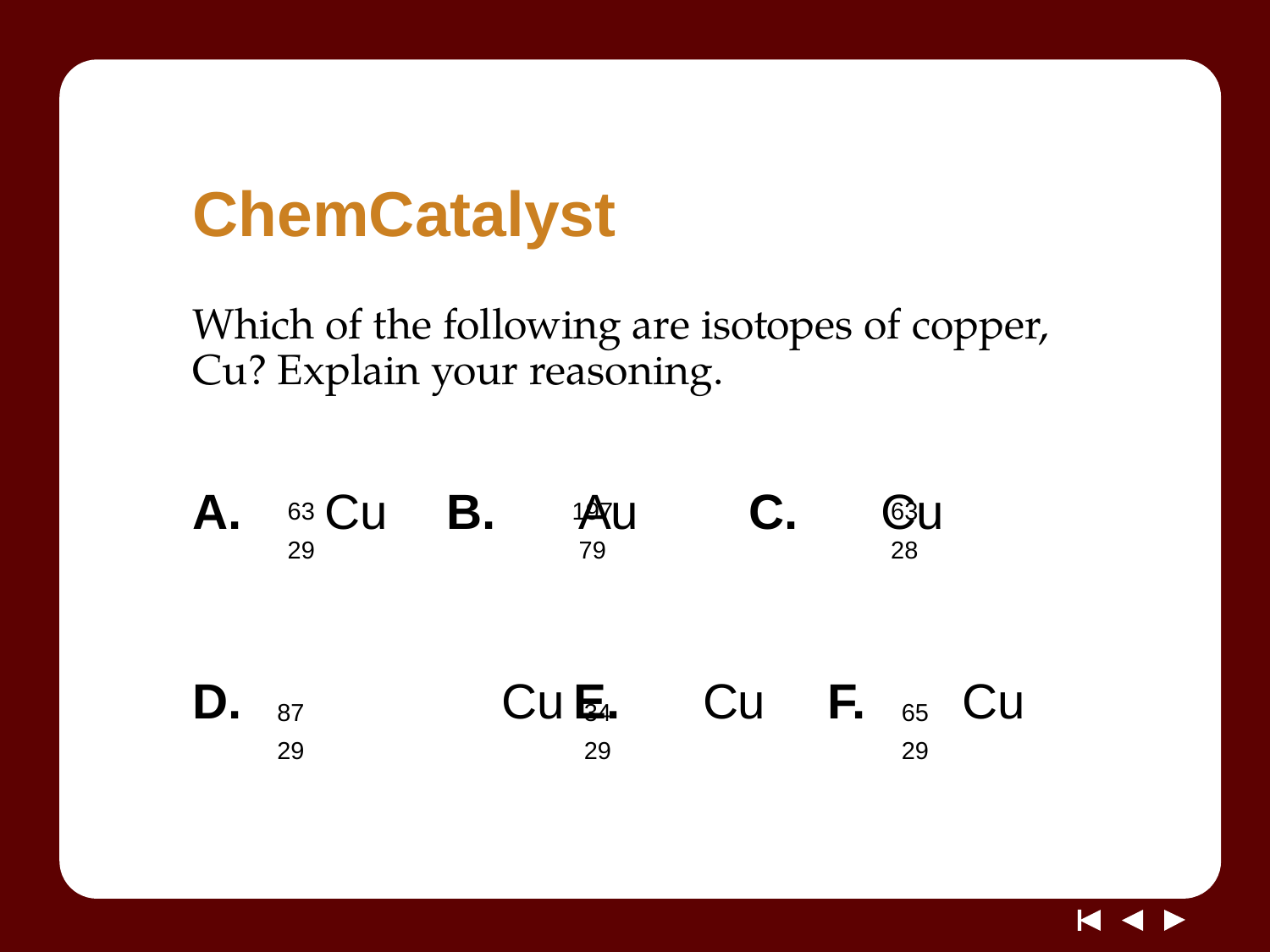

# ChemCatalyst
Which of the following are isotopes of copper, Cu? Explain your reasoning.

A.      Cu	B.      Au        C.      Cu

D.		    Cu	E.      Cu	F.       Cu

63
29
197
79
63
28
87
29
34
29
65
29